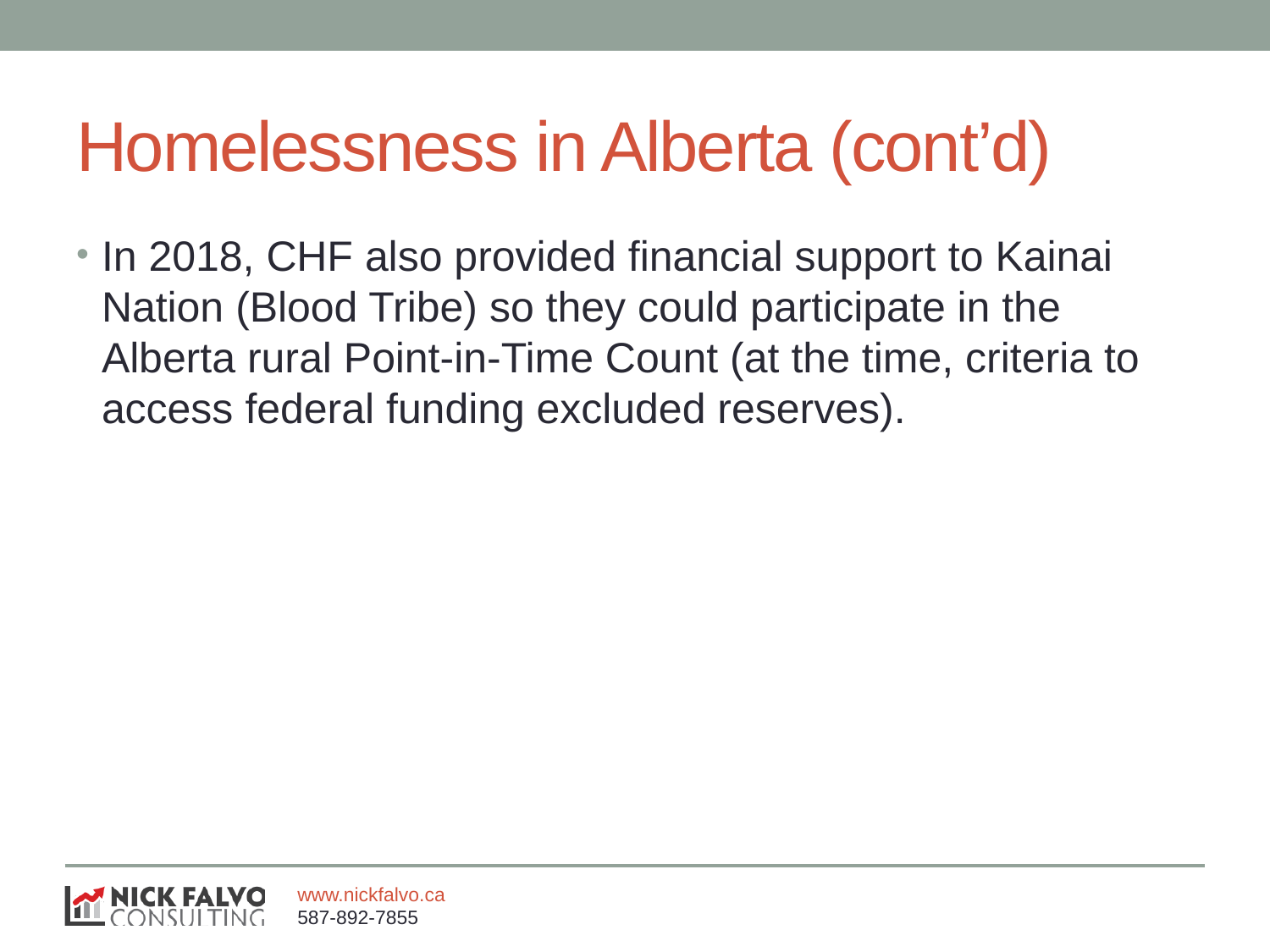

# Homelessness in Alberta (cont’d)
In 2018, CHF also provided financial support to Kainai Nation (Blood Tribe) so they could participate in the Alberta rural Point-in-Time Count (at the time, criteria to access federal funding excluded reserves).